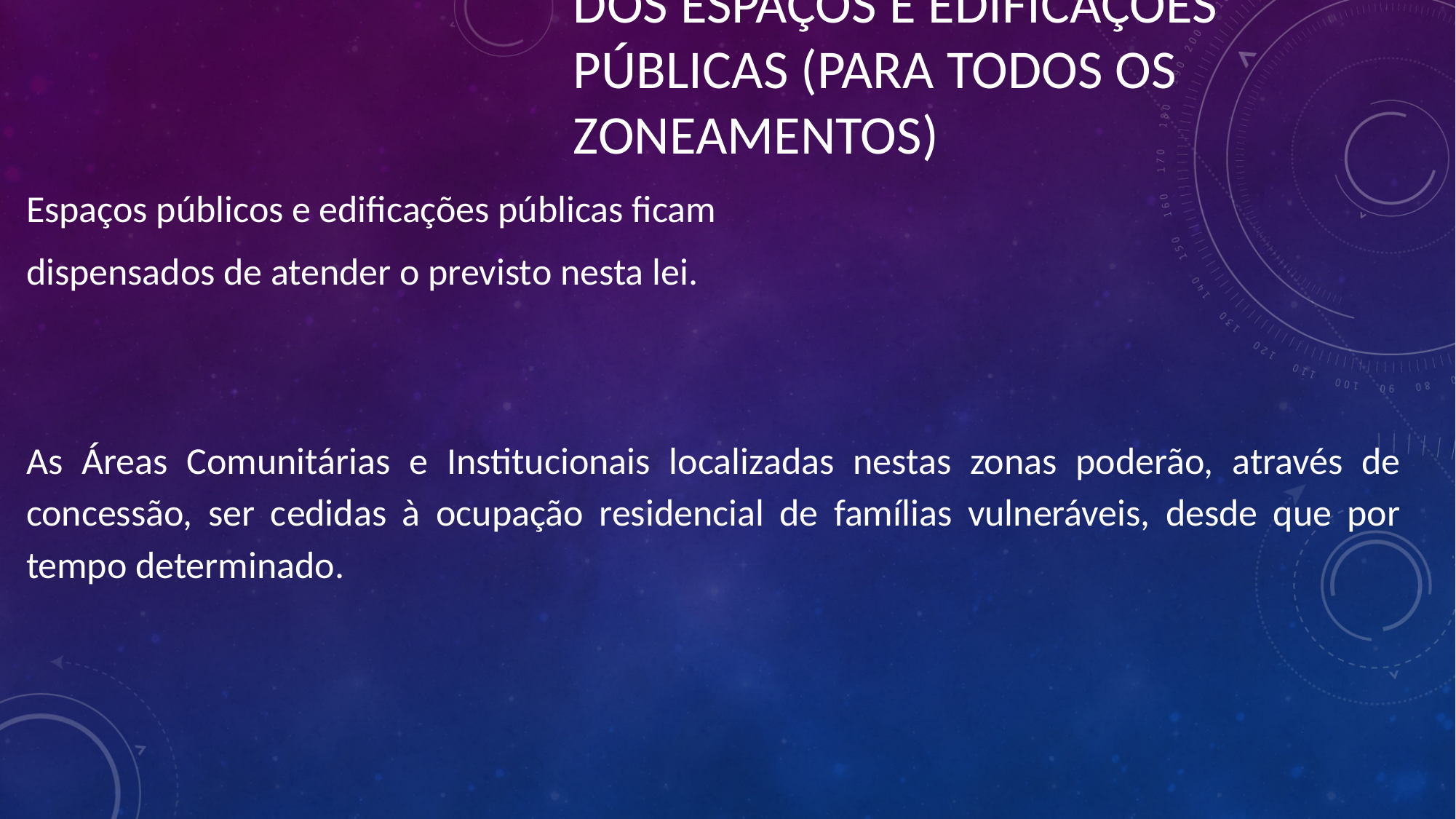

Dos espaços e edificações públicas (para todos os zoneamentos)
Espaços públicos e edificações públicas ficam
dispensados de atender o previsto nesta lei.

As Áreas Comunitárias e Institucionais localizadas nestas zonas poderão, através de concessão, ser cedidas à ocupação residencial de famílias vulneráveis, desde que por tempo determinado.